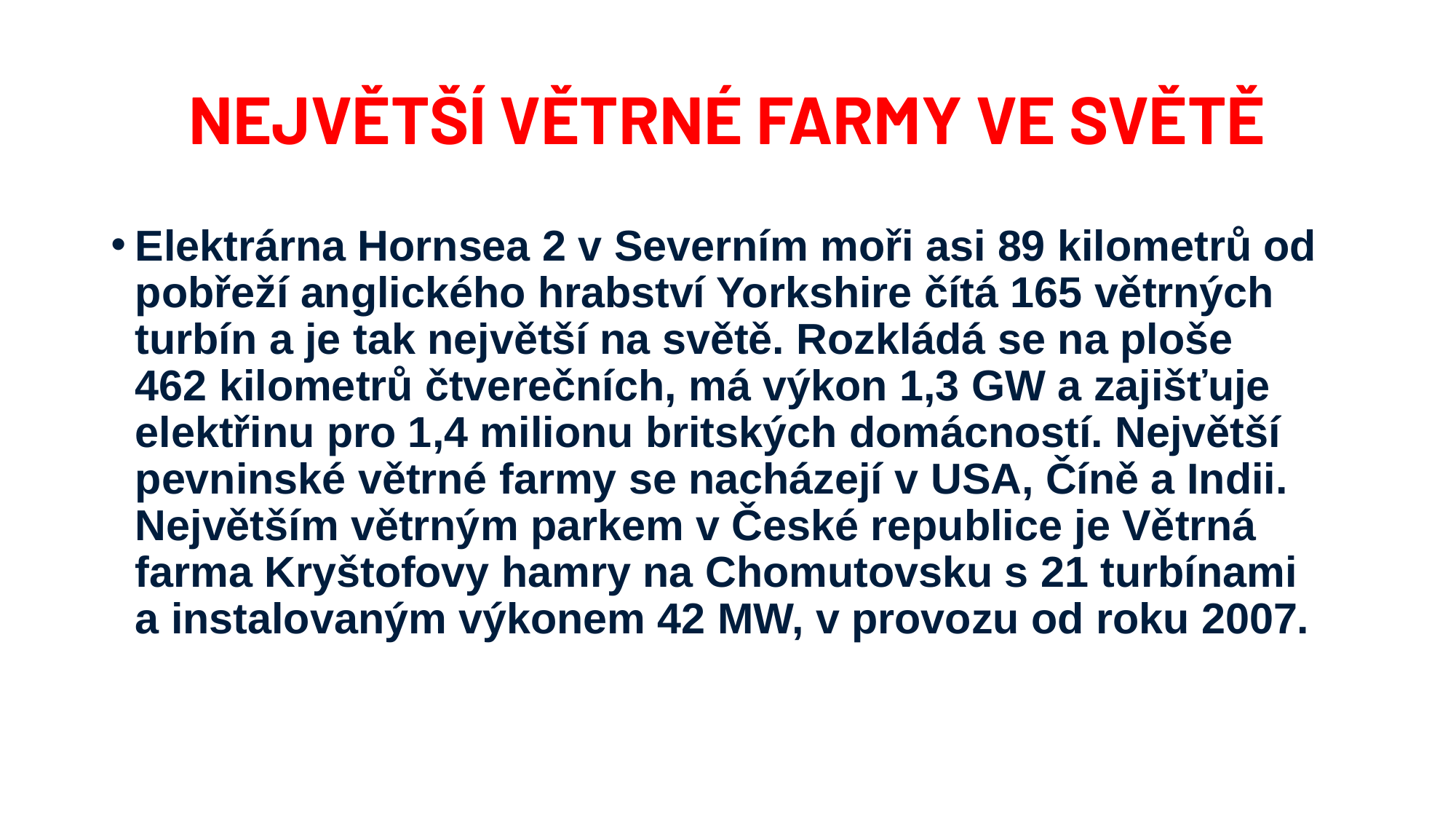

# NEJVĚTŠÍ VĚTRNÉ FARMY VE SVĚTĚ
Elektrárna Hornsea 2 v Severním moři asi 89 kilometrů od pobřeží anglického hrabství Yorkshire čítá 165 větrných turbín a je tak největší na světě. Rozkládá se na ploše
462 kilometrů čtverečních, má výkon 1,3 GW a zajišťuje elektřinu pro 1,4 milionu britských domácností. Největší pevninské větrné farmy se nacházejí v USA, Číně a Indii. Největším větrným parkem v České republice je Větrná farma Kryštofovy hamry na Chomutovsku s 21 turbínami a instalovaným výkonem 42 MW, v provozu od roku 2007.